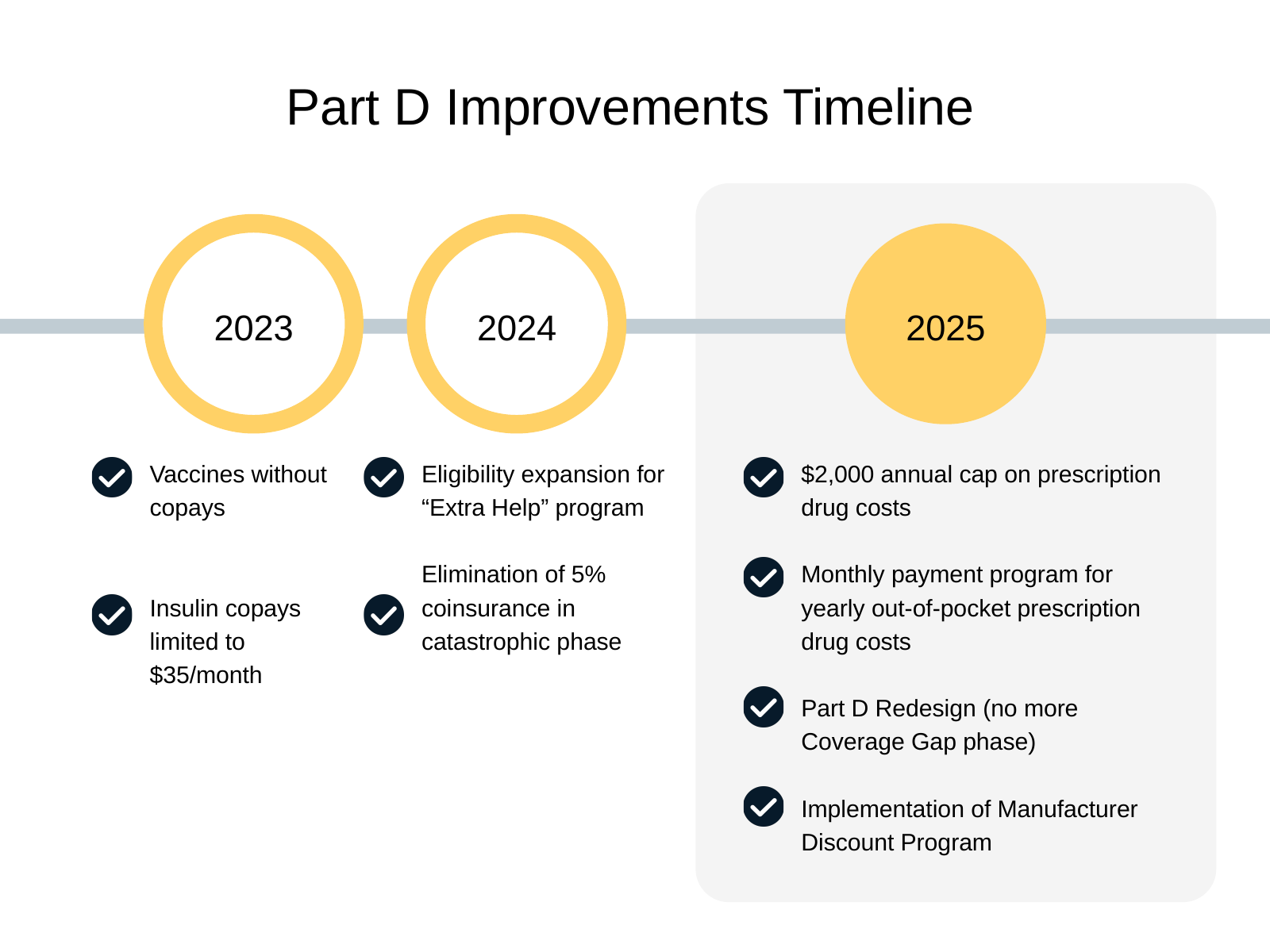

Part D Improvements Timeline

2023
2024
2025

Vaccines without copays

Insulin copays limited to $35/month
Eligibility expansion for “Extra Help” program

Elimination of 5% coinsurance in catastrophic phase
$2,000 annual cap on prescription drug costs

Monthly payment program for yearly out-of-pocket prescription drug costs

Part D Redesign (no more Coverage Gap phase)

Implementation of Manufacturer Discount Program